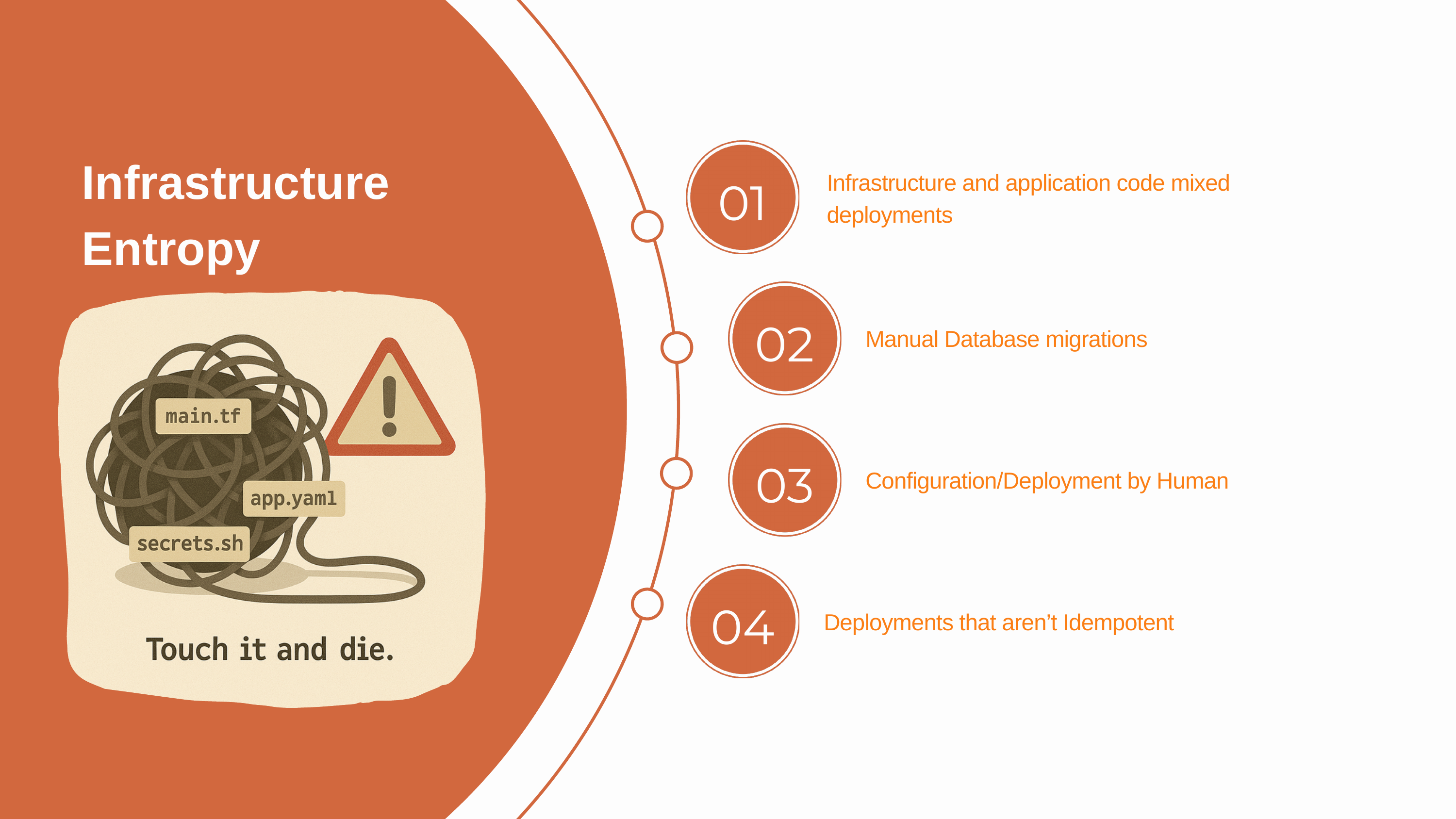

Infrastructure Entropy
01
Infrastructure and application code mixed deployments

02
Manual Database migrations

03

Configuration/Deployment by Human

04

Deployments that aren’t Idempotent